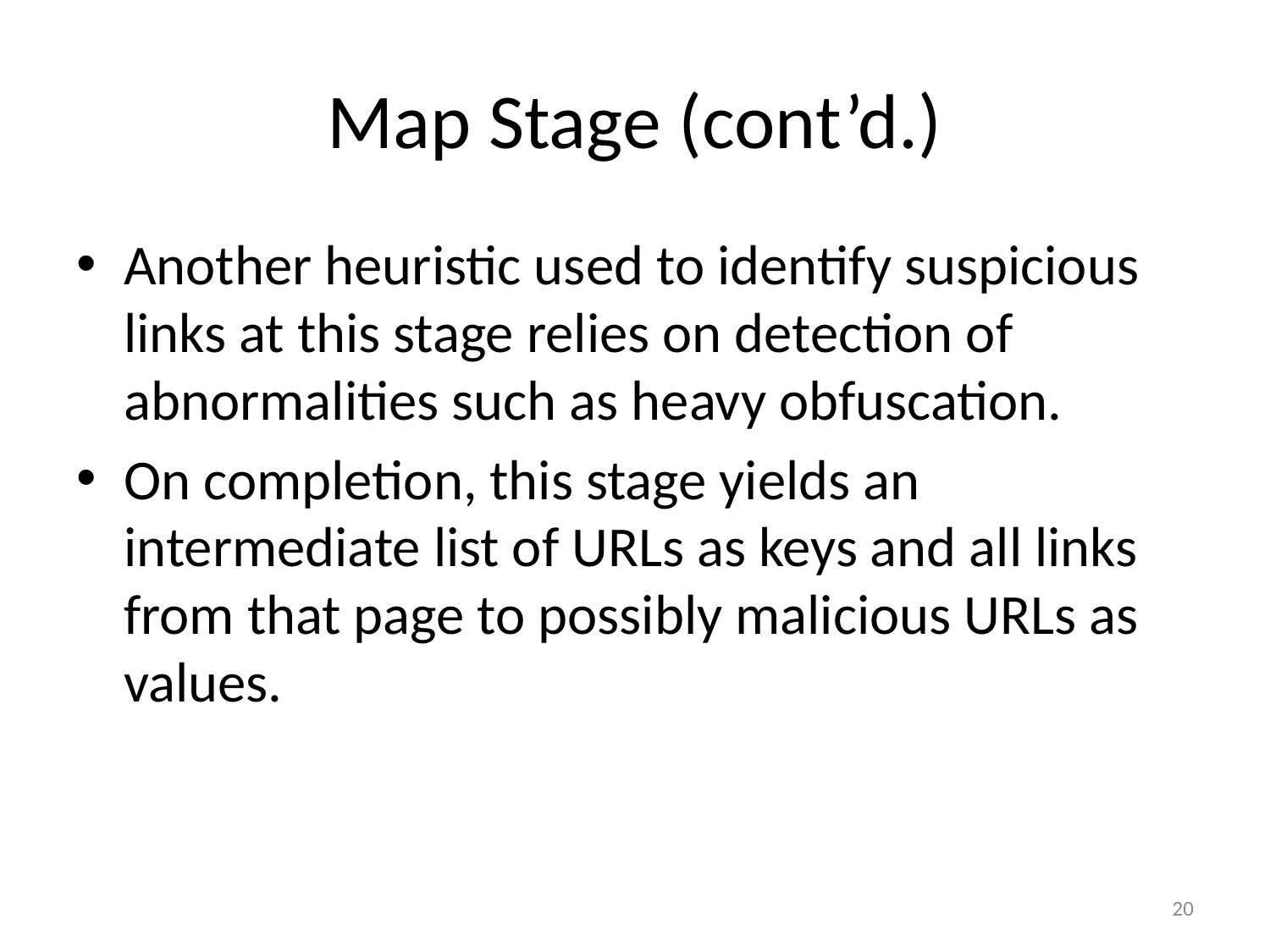

# Map Stage (cont’d.)
Another heuristic used to identify suspicious links at this stage relies on detection of abnormalities such as heavy obfuscation.
On completion, this stage yields an intermediate list of URLs as keys and all links from that page to possibly malicious URLs as values.
20